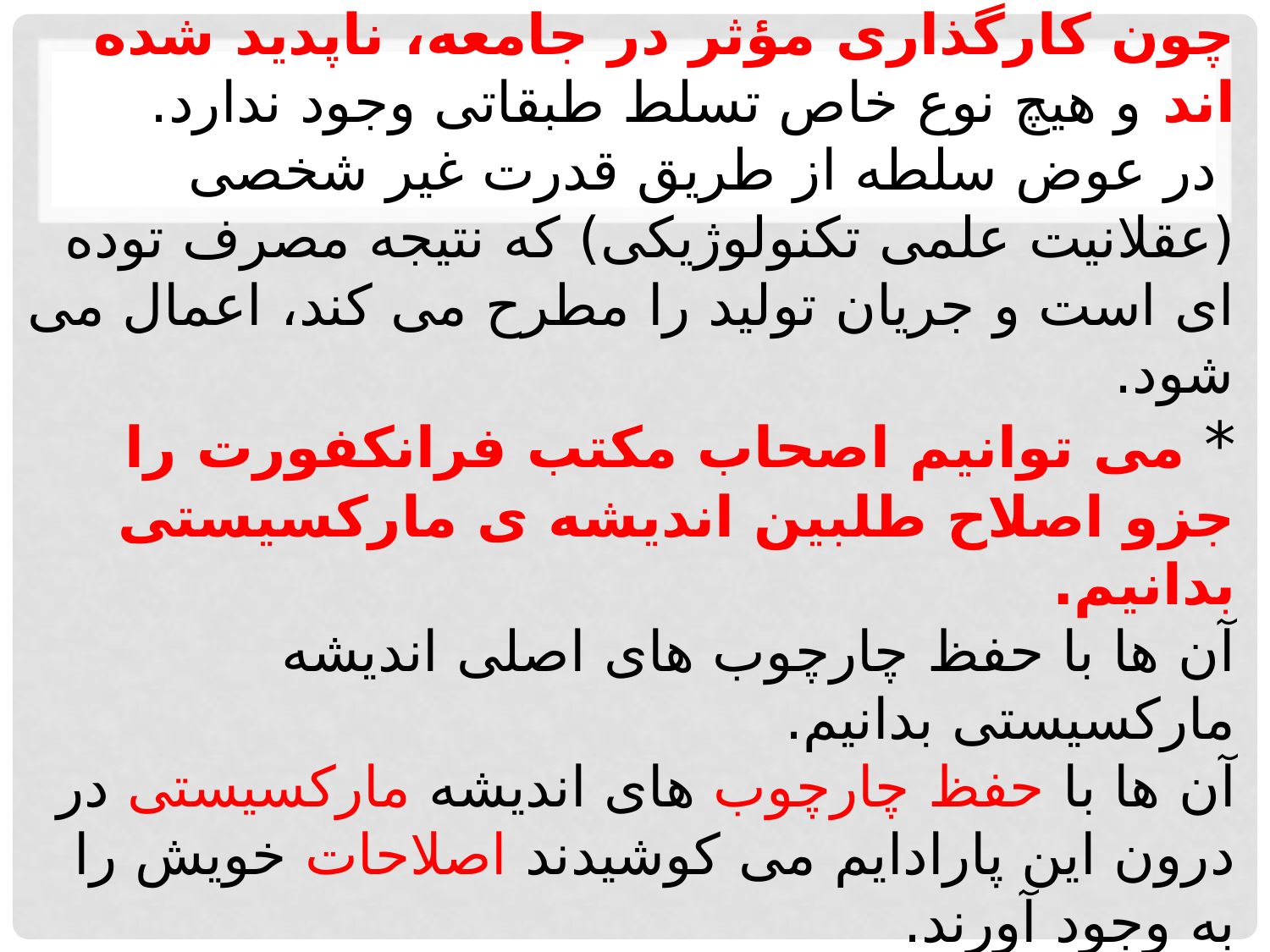

# چون کارگذاری مؤثر در جامعه، ناپدید شده اند و هیچ نوع خاص تسلط طبقاتی وجود ندارد. در عوض سلطه از طریق قدرت غير شخصی (عقلانیت علمی تکنولوژیکی) که نتیجه مصرف توده ای است و جریان تولید را مطرح می کند، اعمال می شود. * می توانیم اصحاب مکتب فرانکفورت را جزو اصلاح طلبین اندیشه ی مارکسیستی بدانیم. آن ها با حفظ چارچوب های اصلی اندیشه مارکسیستی بدانیم. آن ها با حفظ چارچوب های اندیشه مارکسیستی در درون این پارادایم می کوشیدند اصلاحات خویش را به وجود آورند.